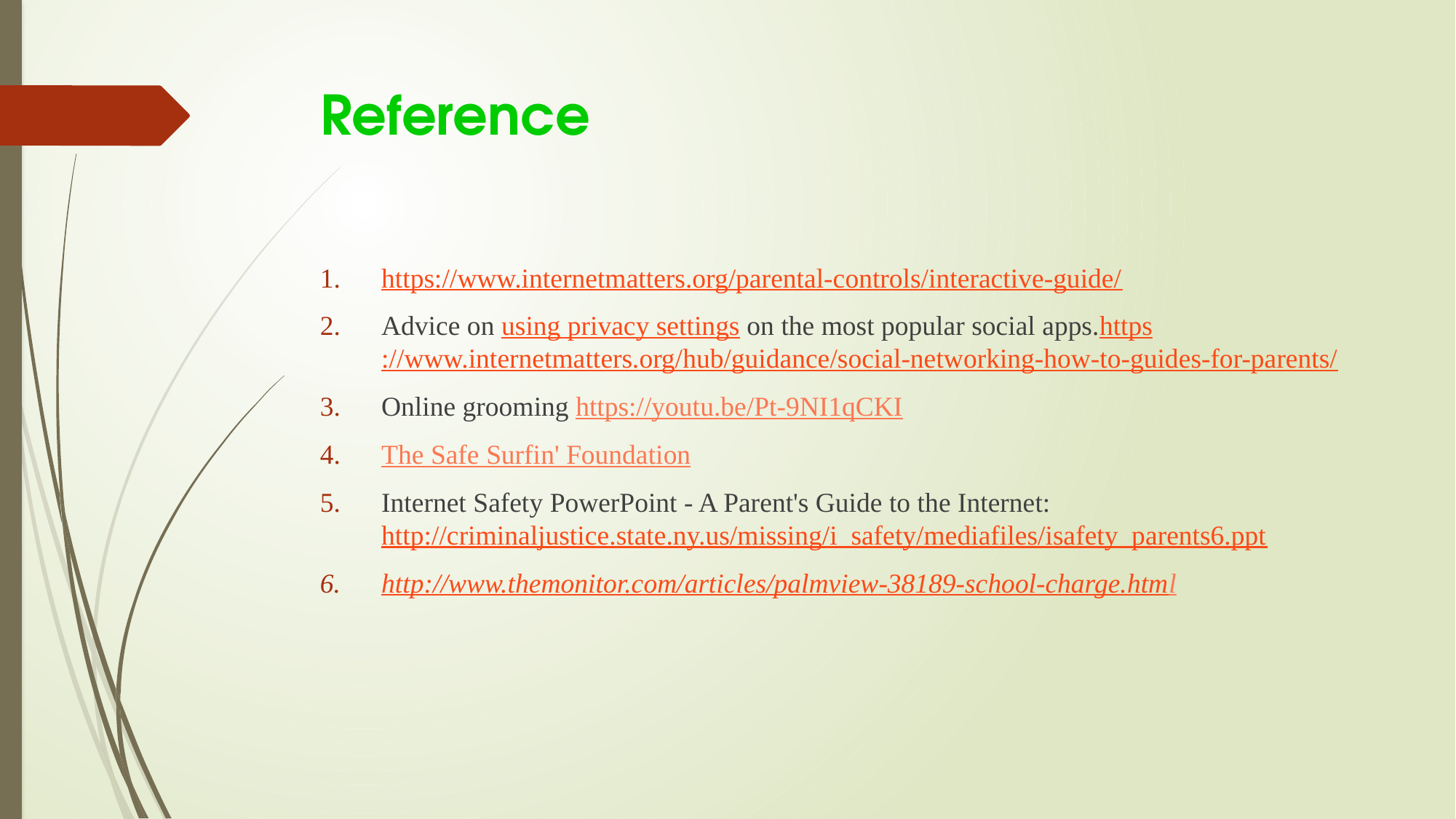

# Reference
https://www.internetmatters.org/parental-controls/interactive-guide/
Advice on using privacy settings on the most popular social apps.https://www.internetmatters.org/hub/guidance/social-networking-how-to-guides-for-parents/
Online grooming https://youtu.be/Pt-9NI1qCKI
The Safe Surfin' Foundation
Internet Safety PowerPoint - A Parent's Guide to the Internet: http://criminaljustice.state.ny.us/missing/i_safety/mediafiles/isafety_parents6.ppt
http://www.themonitor.com/articles/palmview-38189-school-charge.html